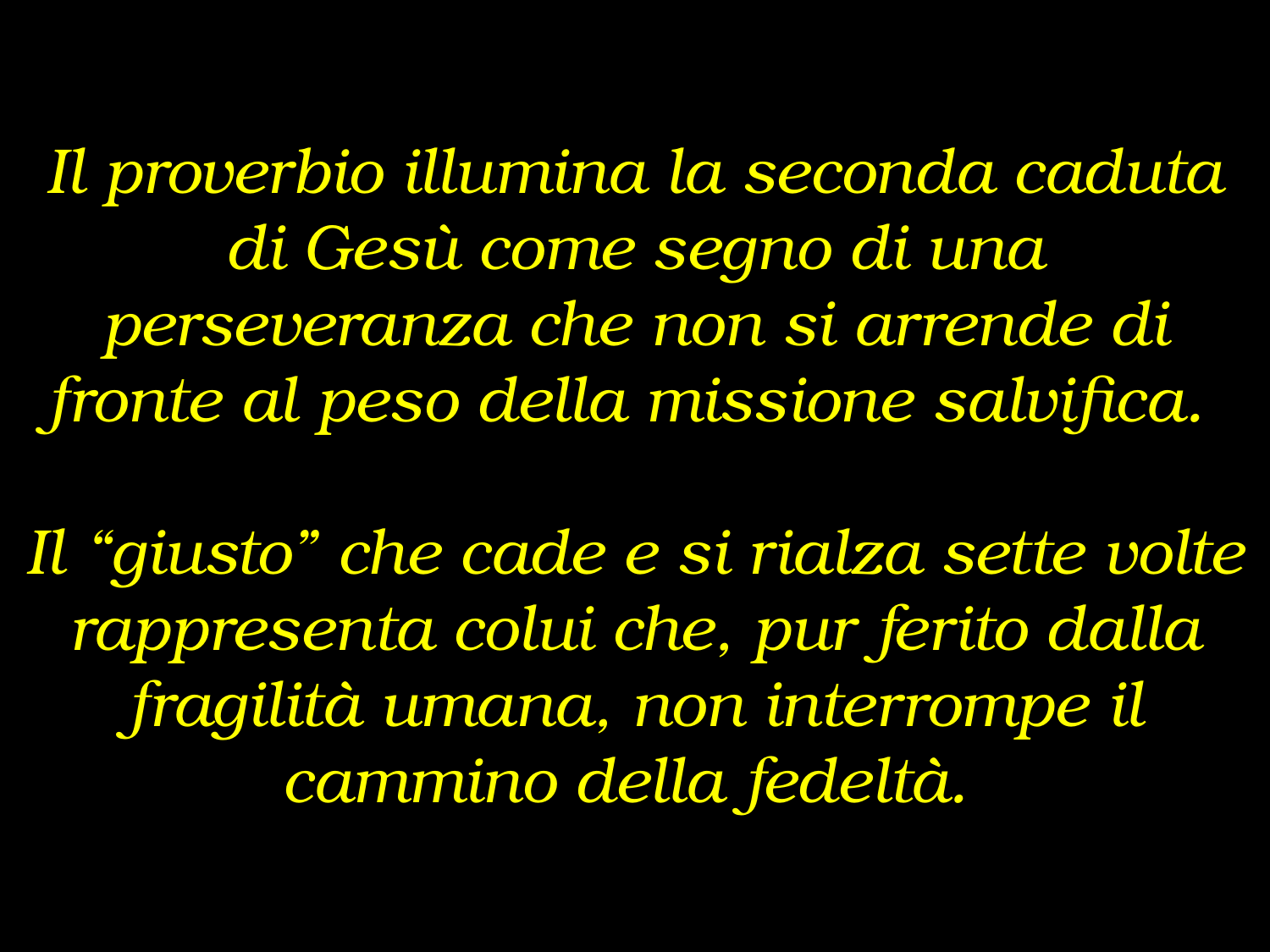

Il proverbio illumina la seconda caduta di Gesù come segno di una perseveranza che non si arrende di fronte al peso della missione salvifica.

Il “giusto” che cade e si rialza sette volte rappresenta colui che, pur ferito dalla fragilità umana, non interrompe il cammino della fedeltà.